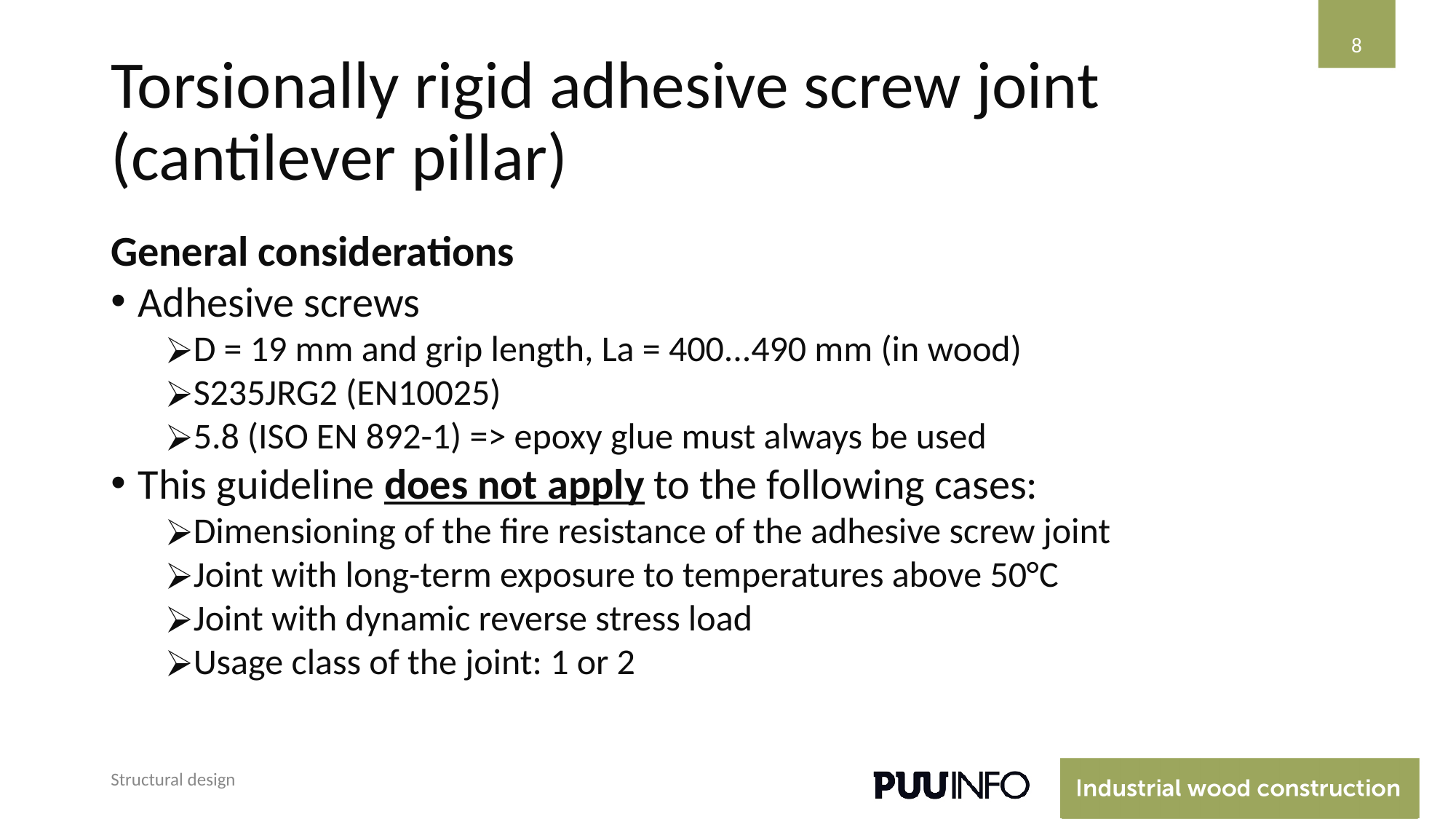

8
# Torsionally rigid adhesive screw joint (cantilever pillar)
General considerations
Adhesive screws
D = 19 mm and grip length, La = 400...490 mm (in wood)
S235JRG2 (EN10025)
5.8 (ISO EN 892-1) => epoxy glue must always be used
This guideline does not apply to the following cases:
Dimensioning of the fire resistance of the adhesive screw joint
Joint with long-term exposure to temperatures above 50°C
Joint with dynamic reverse stress load
Usage class of the joint: 1 or 2

Structural design